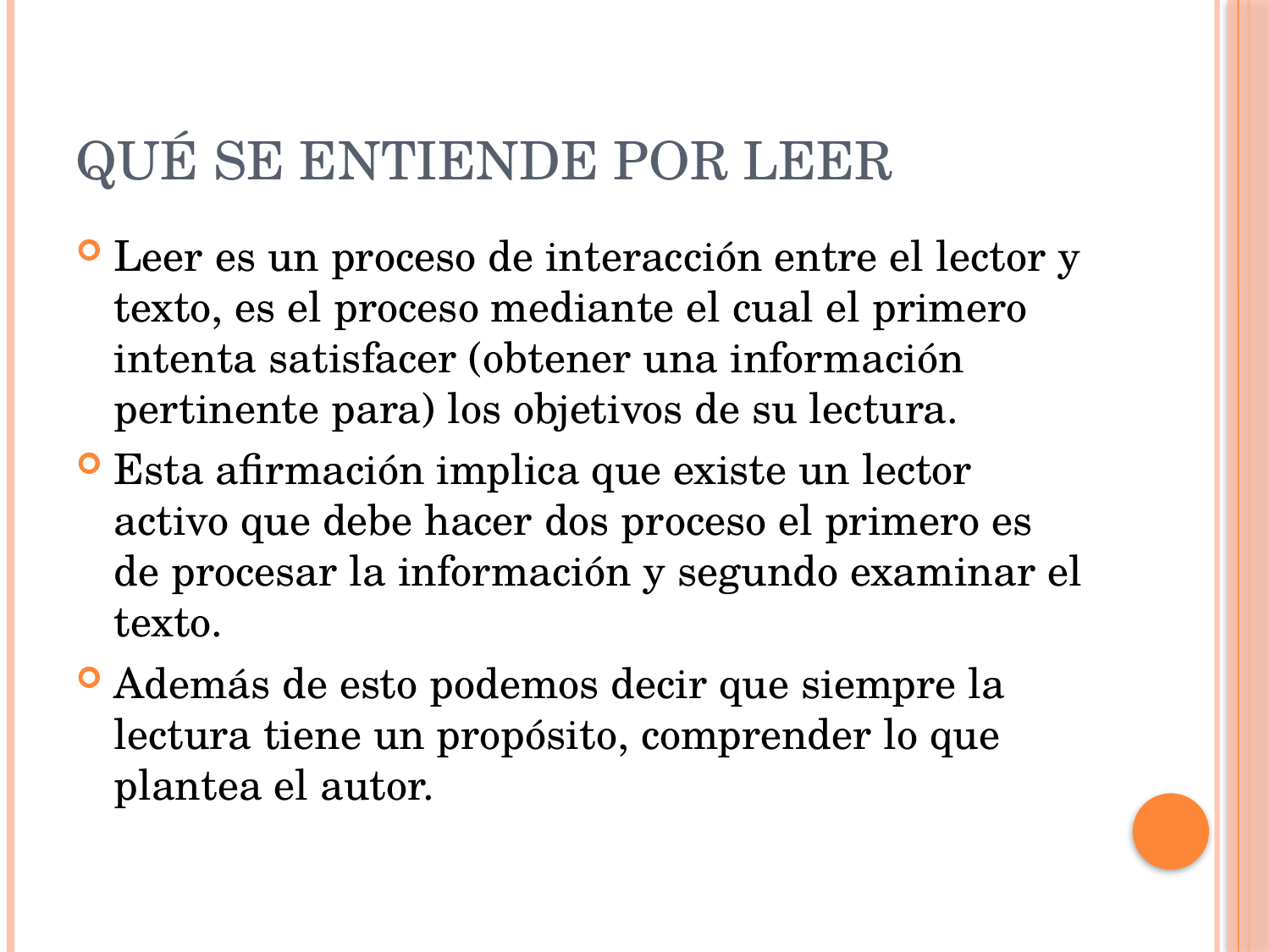

# Qué se entiende por leer
Leer es un proceso de interacción entre el lector y texto, es el proceso mediante el cual el primero intenta satisfacer (obtener una información pertinente para) los objetivos de su lectura.
Esta afirmación implica que existe un lector activo que debe hacer dos proceso el primero es de procesar la información y segundo examinar el texto.
Además de esto podemos decir que siempre la lectura tiene un propósito, comprender lo que plantea el autor.